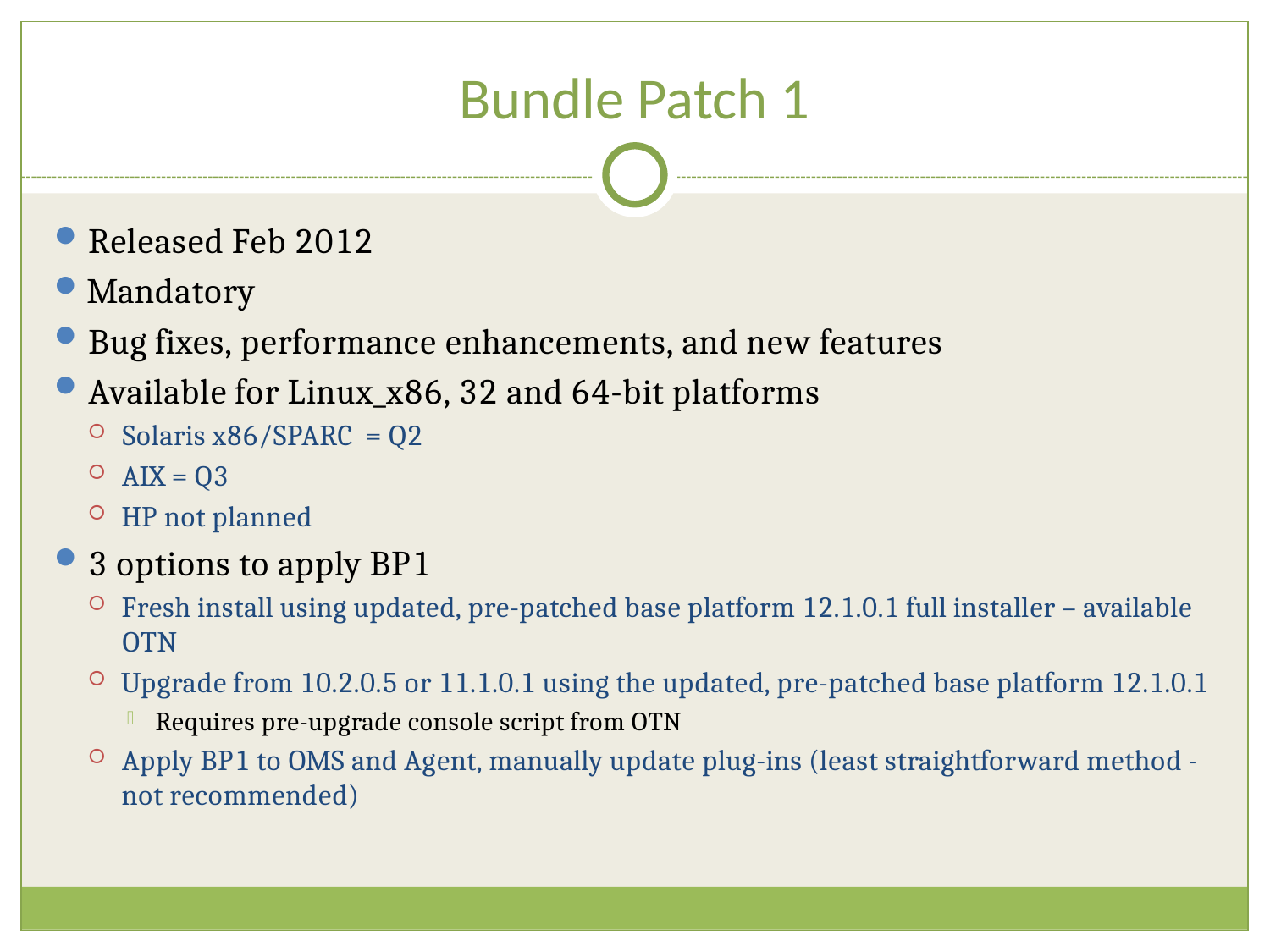

# Bundle Patch 1
Released Feb 2012
Mandatory
Bug fixes, performance enhancements, and new features
Available for Linux_x86, 32 and 64-bit platforms
Solaris x86/SPARC  = Q2
AIX = Q3
HP not planned
3 options to apply BP1
Fresh install using updated, pre-patched base platform 12.1.0.1 full installer – available OTN
Upgrade from 10.2.0.5 or 11.1.0.1 using the updated, pre-patched base platform 12.1.0.1
Requires pre-upgrade console script from OTN
Apply BP1 to OMS and Agent, manually update plug-ins (least straightforward method - not recommended)